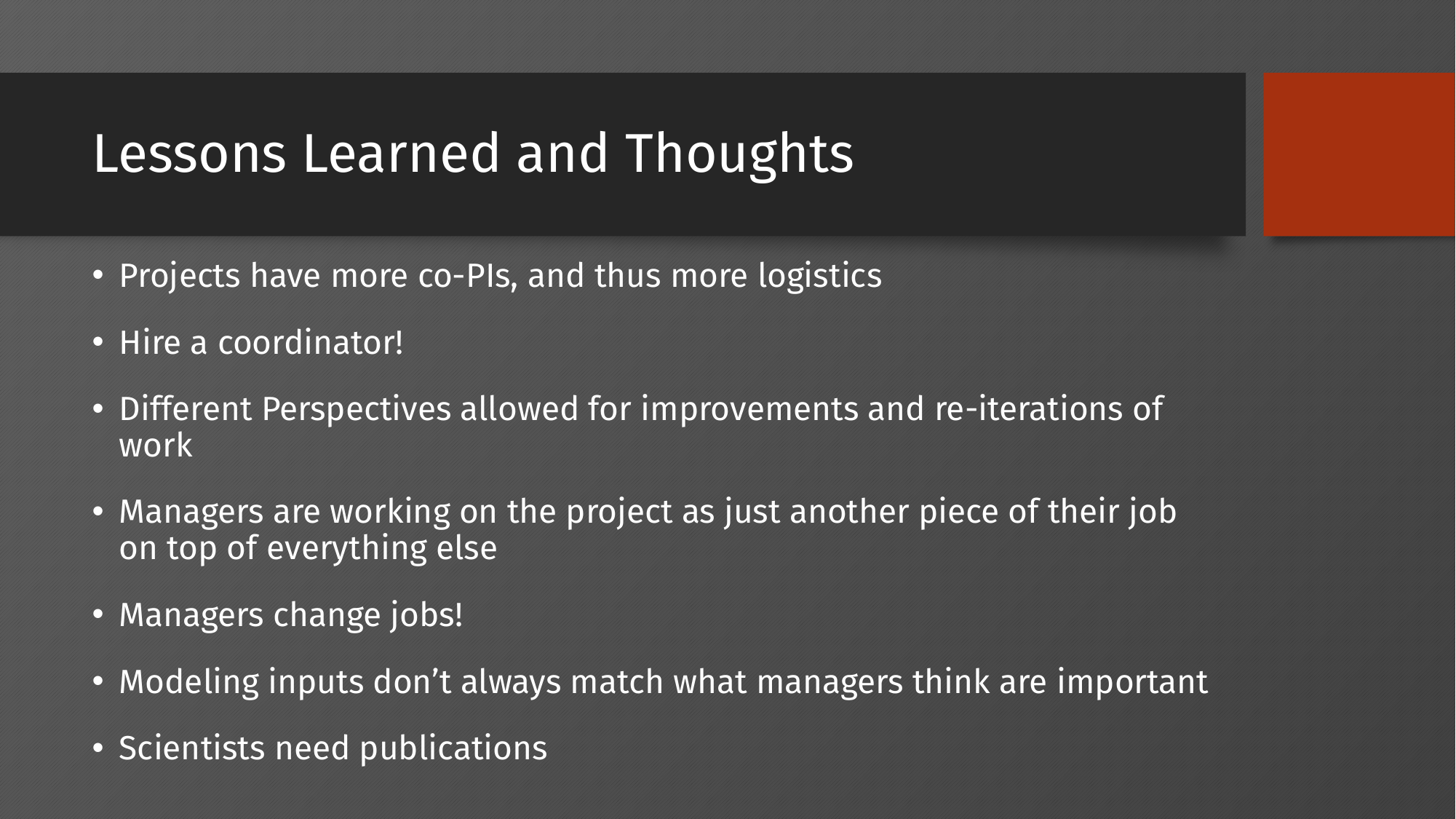

# Lessons Learned and Thoughts
Projects have more co-PIs, and thus more logistics
Hire a coordinator!
Different Perspectives allowed for improvements and re-iterations of work
Managers are working on the project as just another piece of their job on top of everything else
Managers change jobs!
Modeling inputs don’t always match what managers think are important
Scientists need publications